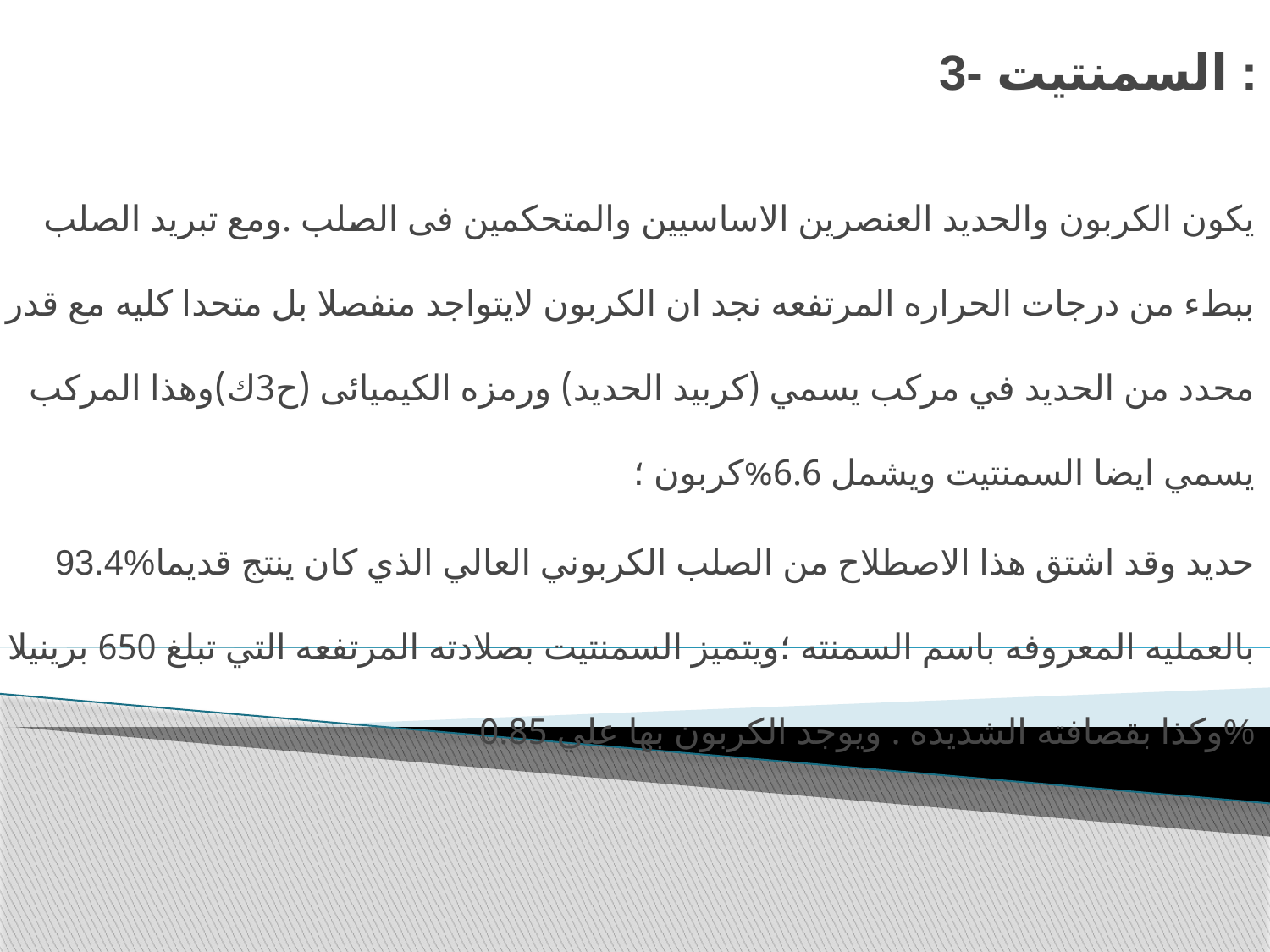

# 3- السمنتيت :
يكون الكربون والحديد العنصرين الاساسيين والمتحكمين فى الصلب .ومع تبريد الصلب ببطء من درجات الحراره المرتفعه نجد ان الكربون لايتواجد منفصلا بل متحدا كليه مع قدر محدد من الحديد في مركب يسمي (كربيد الحديد) ورمزه الكيميائى (ح3ك)وهذا المركب يسمي ايضا السمنتيت ويشمل 6.6%كربون ؛
93.4%حديد وقد اشتق هذا الاصطلاح من الصلب الكربوني العالي الذي كان ينتج قديما بالعمليه المعروفه باسم السمنته ؛ويتميز السمنتيت بصلادته المرتفعه التي تبلغ 650 برينيلا وكذا بقصافته الشديده . ويوجد الكربون بها علي 0.85%